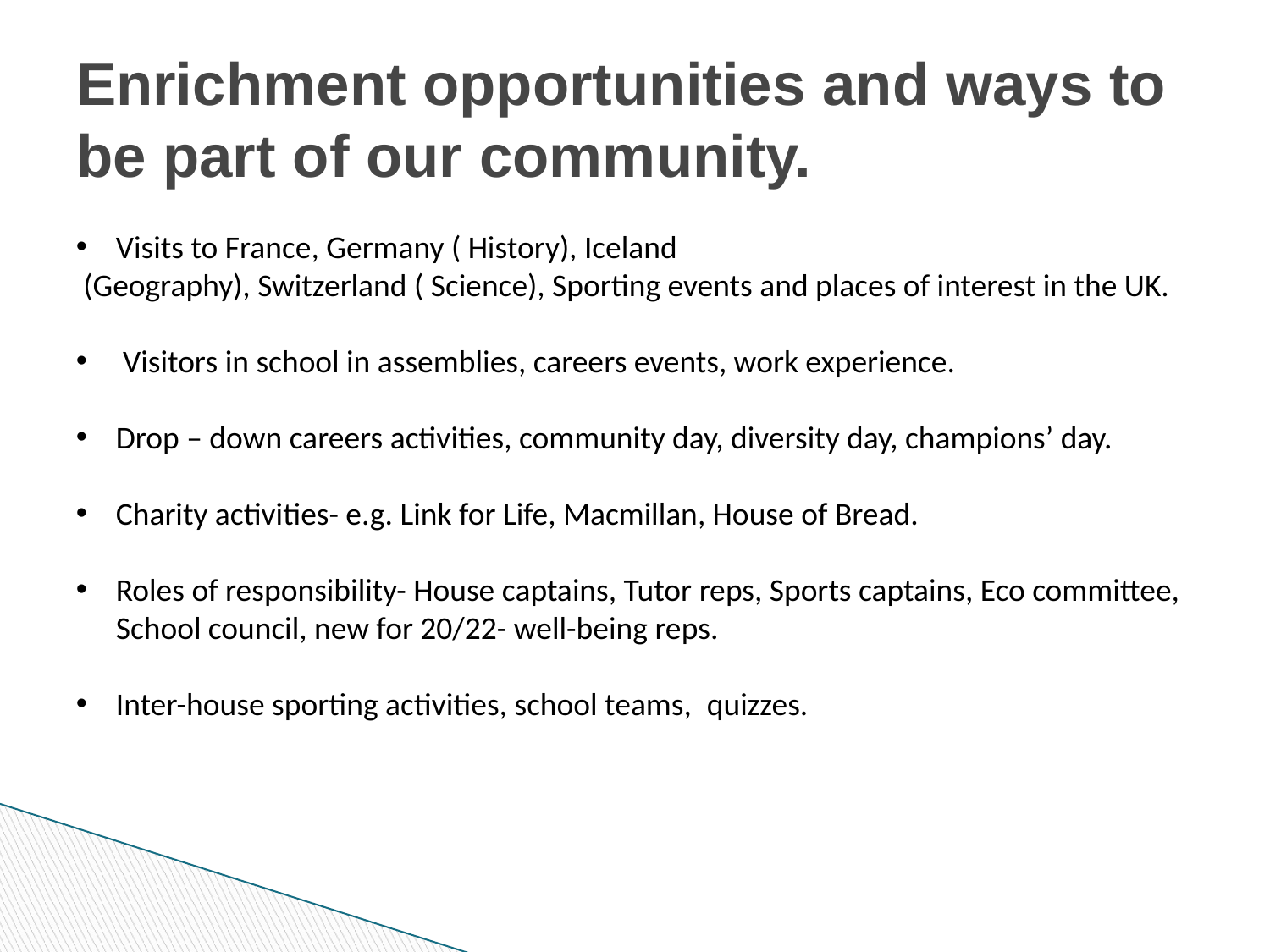

# Enrichment opportunities and ways to be part of our community.
Visits to France, Germany ( History), Iceland
 (Geography), Switzerland ( Science), Sporting events and places of interest in the UK.

 Visitors in school in assemblies, careers events, work experience.

Drop – down careers activities, community day, diversity day, champions’ day.

Charity activities- e.g. Link for Life, Macmillan, House of Bread.

Roles of responsibility- House captains, Tutor reps, Sports captains, Eco committee, School council, new for 20/22- well-being reps.

Inter-house sporting activities, school teams,  quizzes.